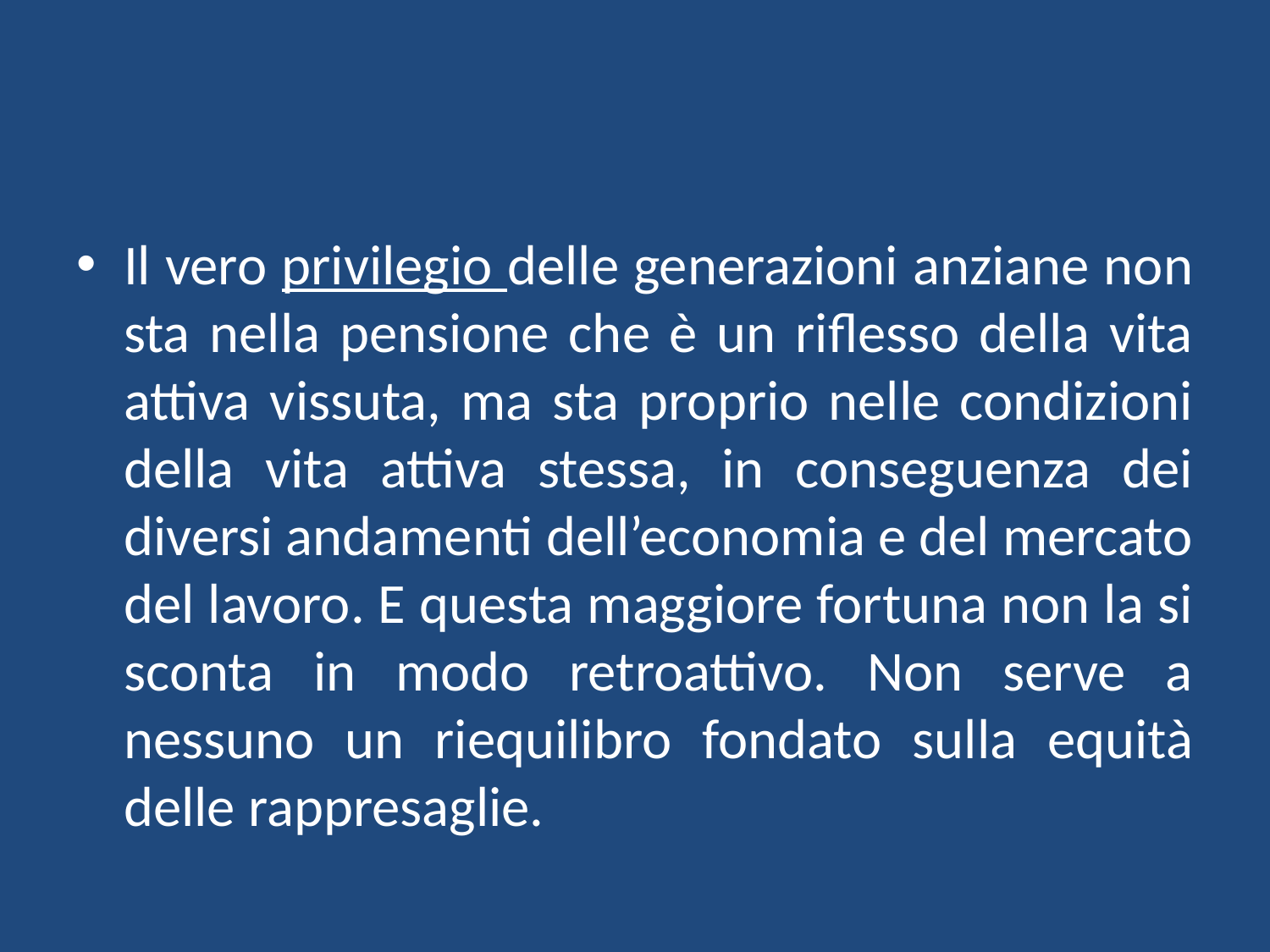

#
Il vero privilegio delle generazioni anziane non sta nella pensione che è un riflesso della vita attiva vissuta, ma sta proprio nelle condizioni della vita attiva stessa, in conseguenza dei diversi andamenti dell’economia e del mercato del lavoro. E questa maggiore fortuna non la si sconta in modo retroattivo. Non serve a nessuno un riequilibro fondato sulla equità delle rappresaglie.